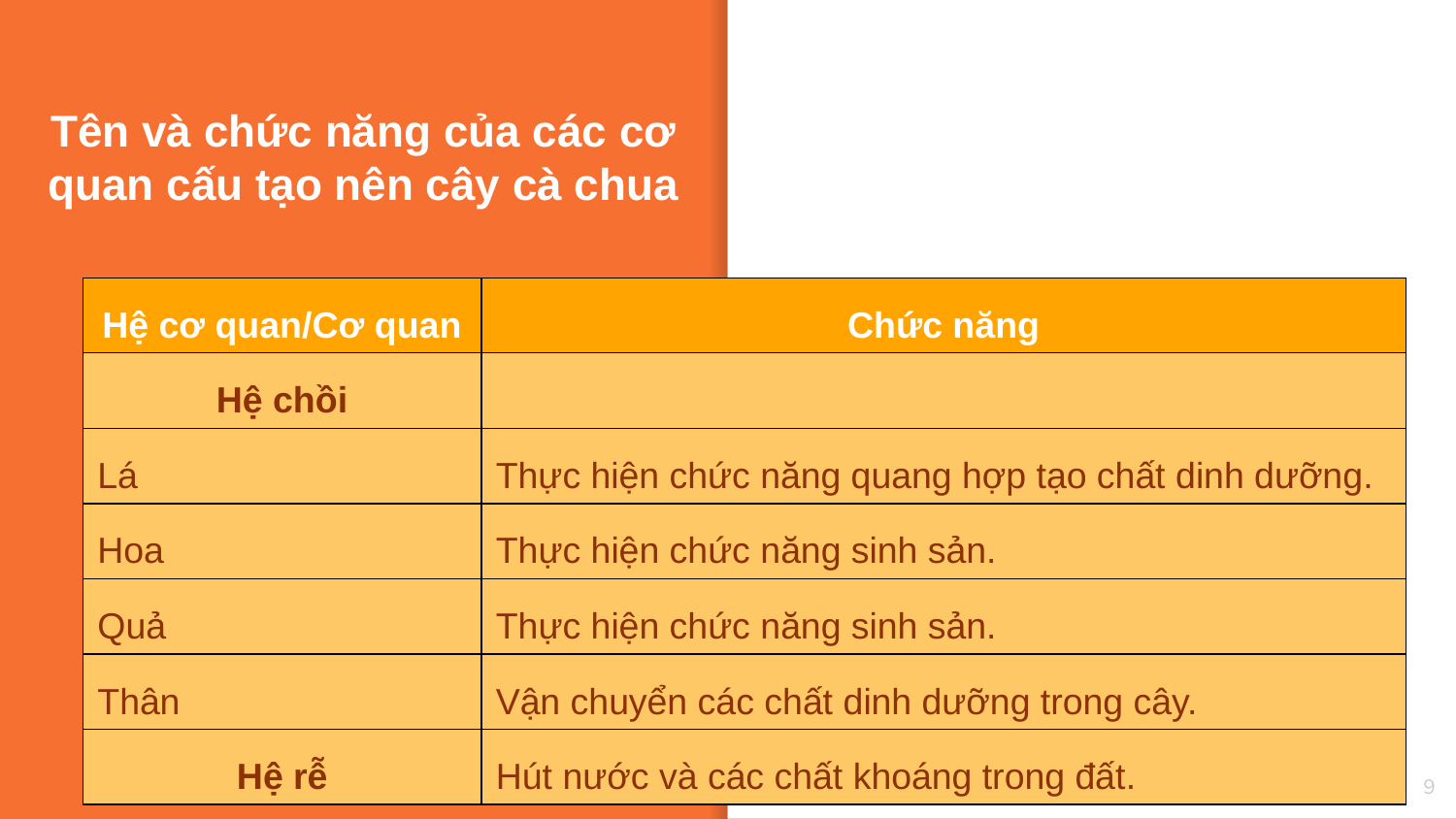

# Tên và chức năng của các cơ quan cấu tạo nên cây cà chua
| Hệ cơ quan/Cơ quan | Chức năng |
| --- | --- |
| Hệ chồi |  |
| Lá | Thực hiện chức năng quang hợp tạo chất dinh dưỡng. |
| Hoa | Thực hiện chức năng sinh sản. |
| Quả | Thực hiện chức năng sinh sản. |
| Thân | Vận chuyển các chất dinh dưỡng trong cây. |
| Hệ rễ | Hút nước và các chất khoáng trong đất. |
9